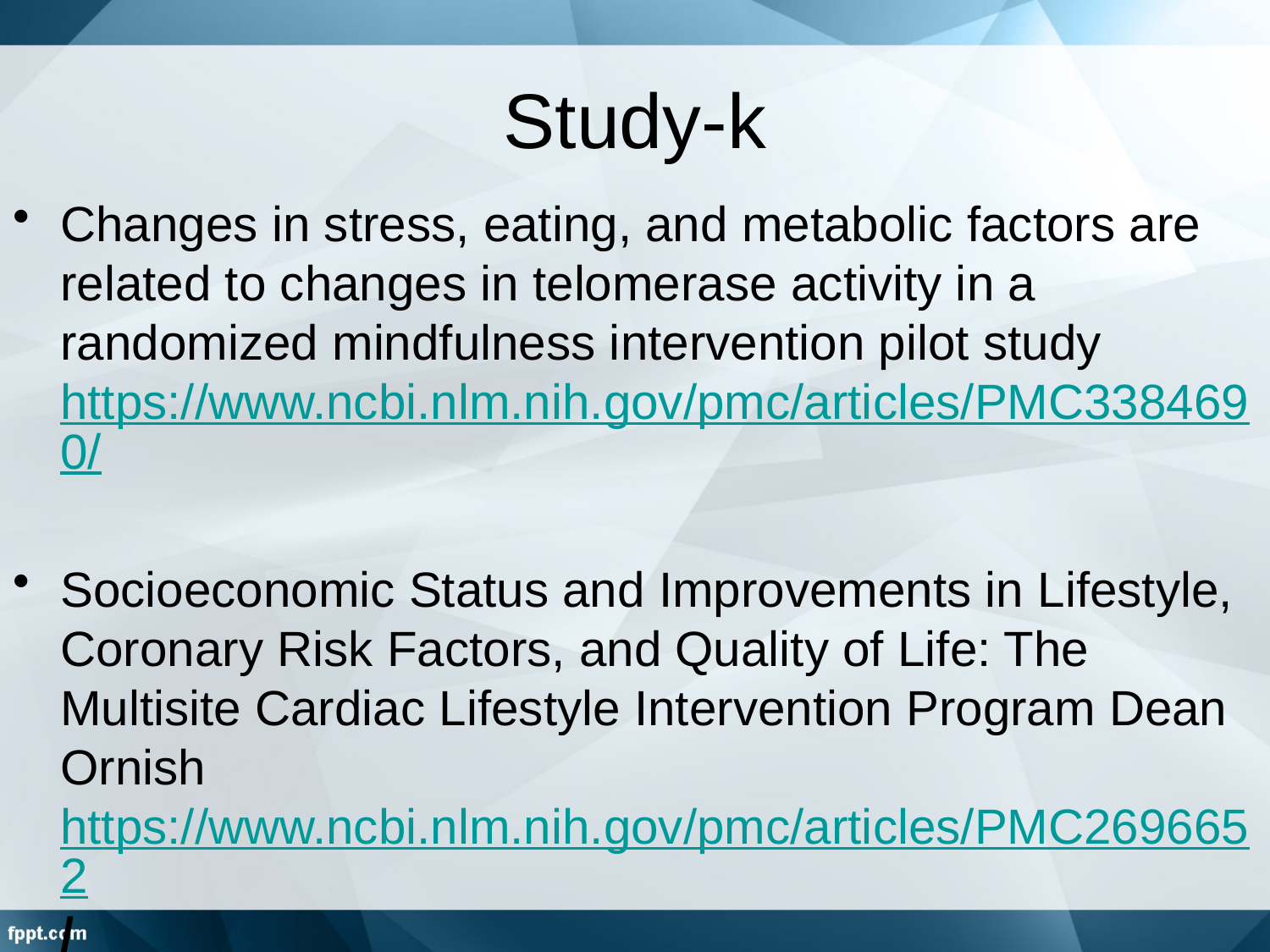

# Study-k
Changes in stress, eating, and metabolic factors are related to changes in telomerase activity in a randomized mindfulness intervention pilot study https://www.ncbi.nlm.nih.gov/pmc/articles/PMC3384690/

Socioeconomic Status and Improvements in Lifestyle, Coronary Risk Factors, and Quality of Life: The Multisite Cardiac Lifestyle Intervention Program Dean Ornish https://www.ncbi.nlm.nih.gov/pmc/articles/PMC2696652/